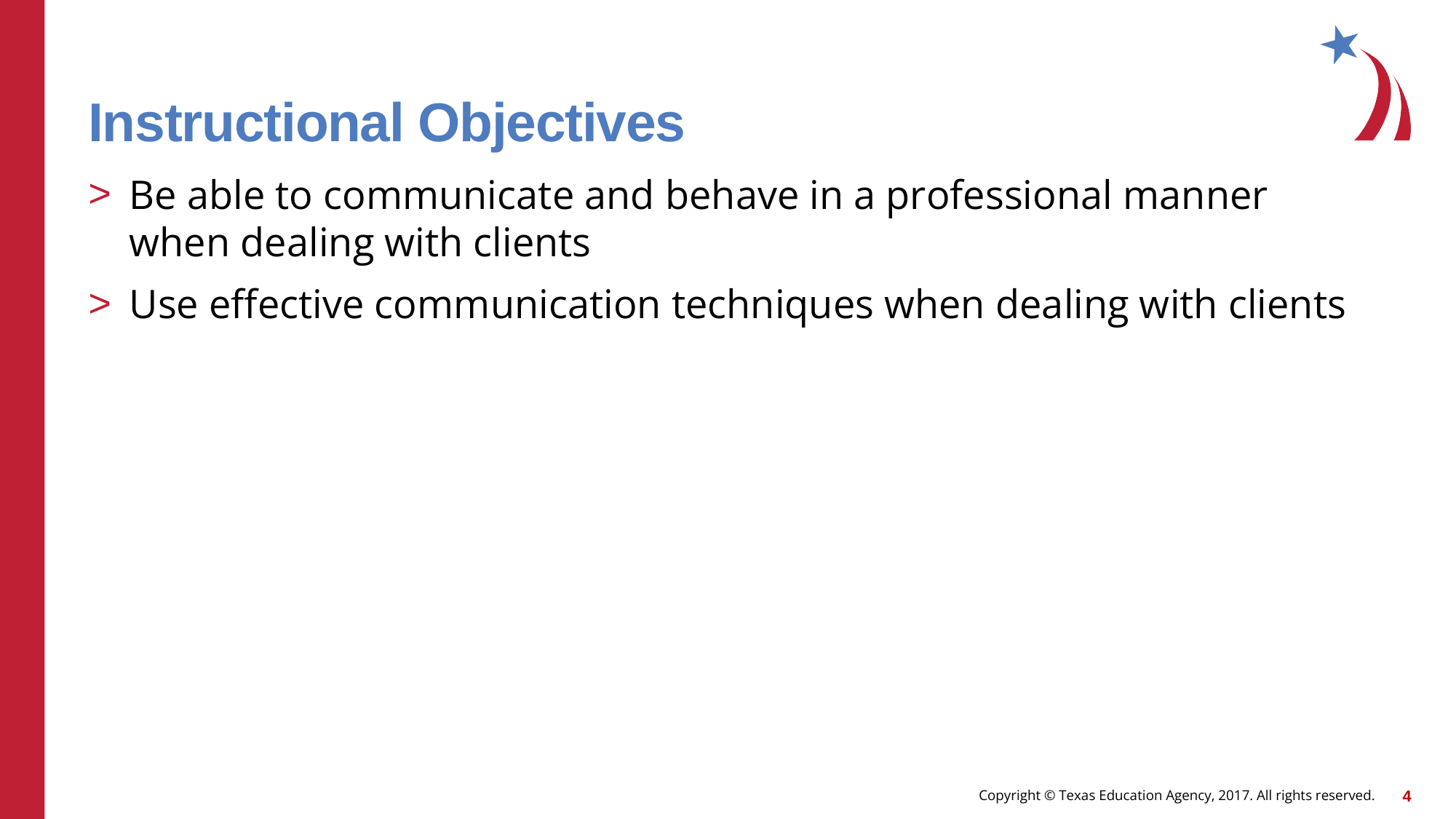

# Instructional Objectives
Be able to communicate and behave in a professional manner when dealing with clients
Use effective communication techniques when dealing with clients